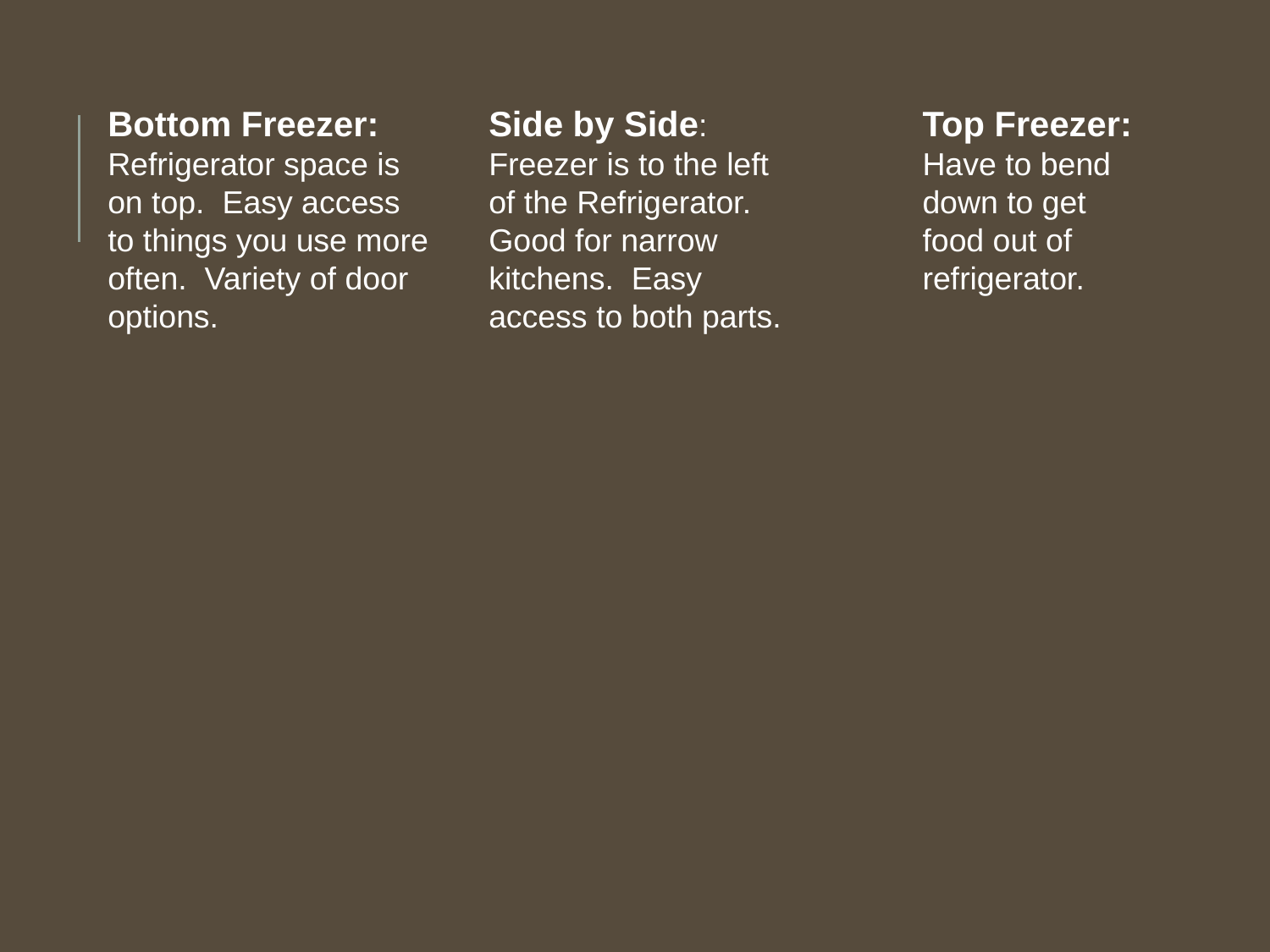

Bottom Freezer:  Refrigerator space is on top.  Easy access to things you use more often.  Variety of door options.
Side by Side:  Freezer is to the left of the Refrigerator.  Good for narrow kitchens.  Easy access to both parts.
Top Freezer:  Have to bend down to get food out of refrigerator.